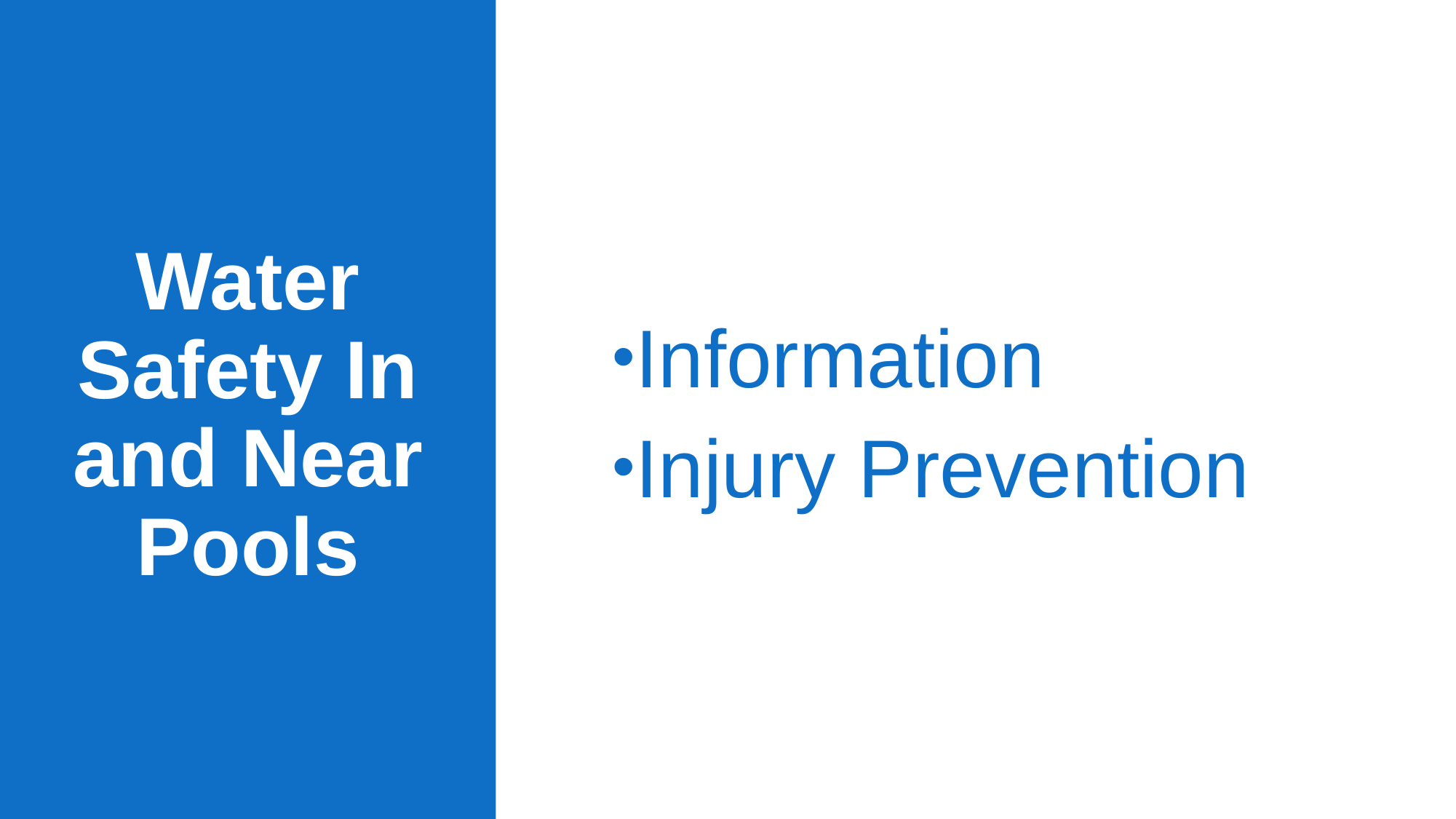

# Water Safety In and Near Pools
Information
Injury Prevention